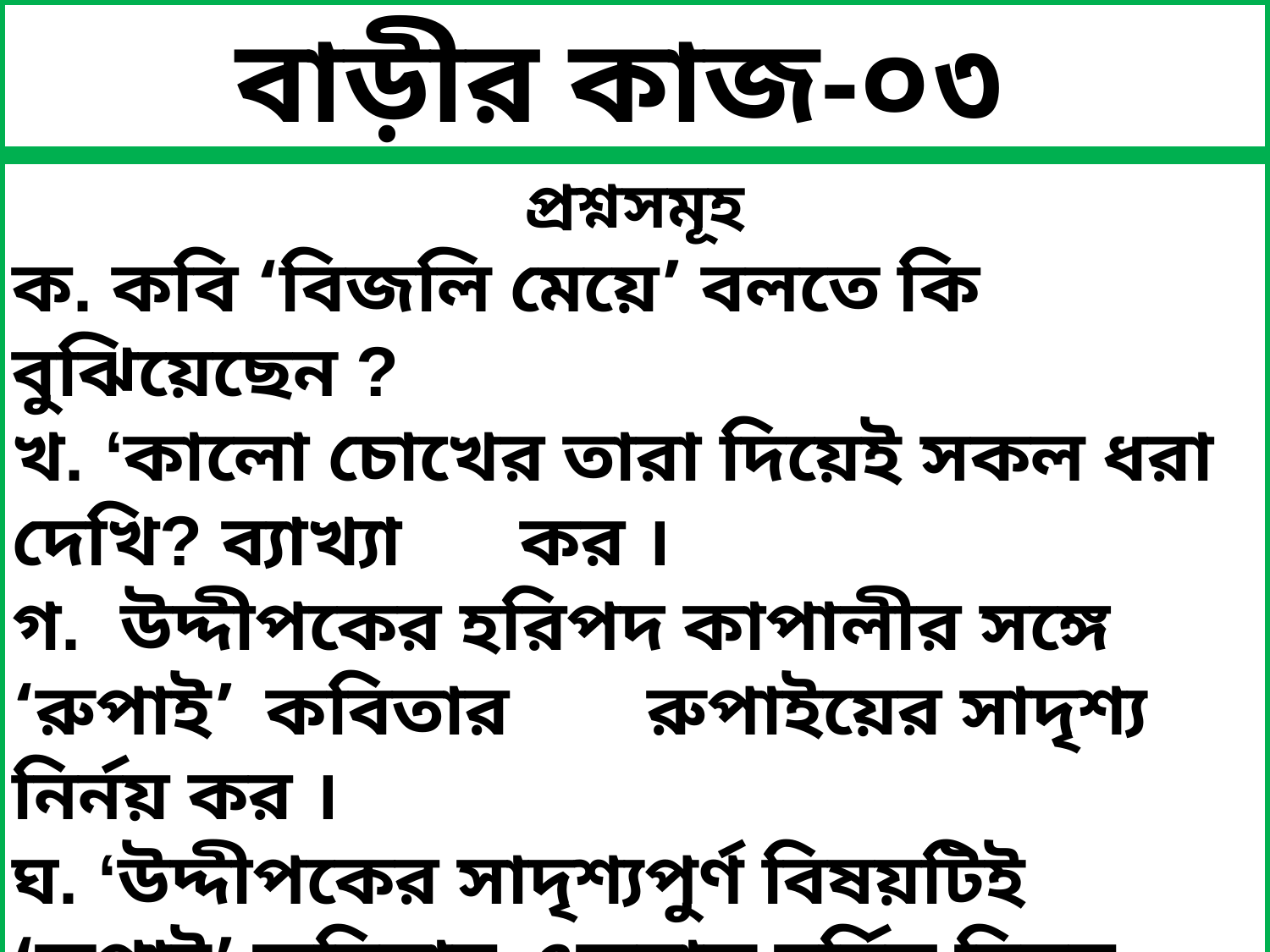

বাড়ীর কাজ-০৩
প্রশ্নসমূহ
ক. কবি ‘বিজলি মেয়ে’ বলতে কি বুঝিয়েছেন ?
খ. ‘কালো চোখের তারা দিয়েই সকল ধরা দেখি? ব্যাখ্যা 	কর ।
গ.  উদ্দীপকের হরিপদ কাপালীর সঙ্গে ‘রুপাই’ 	কবিতার 	রুপাইয়ের সাদৃশ্য নির্নয় কর ।
ঘ. ‘উদ্দীপকের সাদৃশ্যপুর্ণ বিষয়টিই ‘রুপাই’ কবিতার 	একমাত্র বর্নিত বিষয় নয়’- মন্তব্যটির যৌক্তিকতা 	বিচার করো।